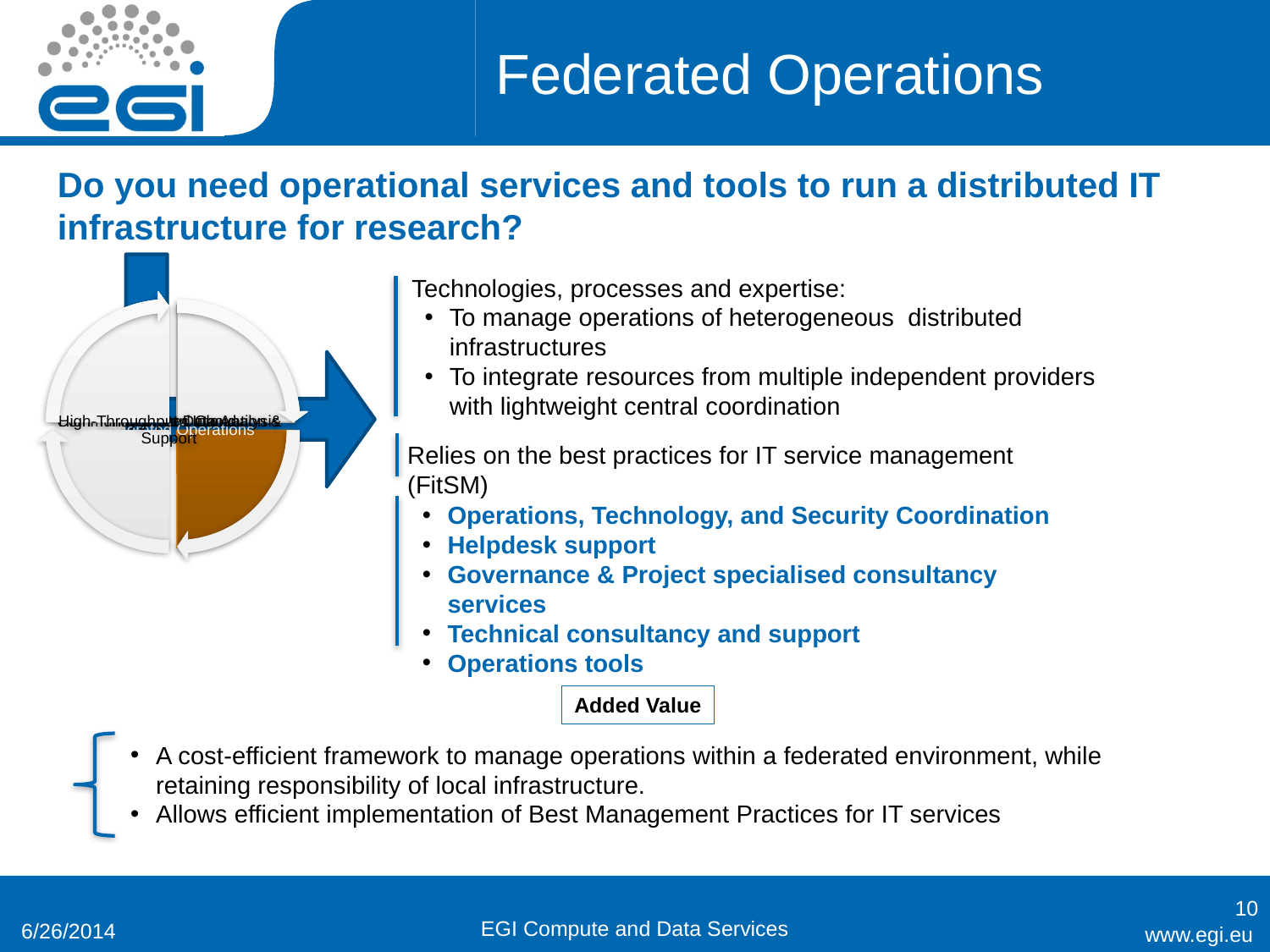

# Federated Operations
Do you need operational services and tools to run a distributed IT infrastructure for research?

Technologies, processes and expertise:
To manage operations of heterogeneous  distributed infrastructures
To integrate resources from multiple independent providers with lightweight central coordination
Federated Cloud
Federated Operations
Community Driven Innovation & Support
High-Throughput Data Analysis
Relies on the best practices for IT service management (FitSM)
Operations, Technology, and Security Coordination
Helpdesk support
Governance & Project specialised consultancy services
Technical consultancy and support
Operations tools
Added Value
A cost-efficient framework to manage operations within a federated environment, while retaining responsibility of local infrastructure.
Allows efficient implementation of Best Management Practices for IT services

10
EGI Compute and Data Services
6/26/2014